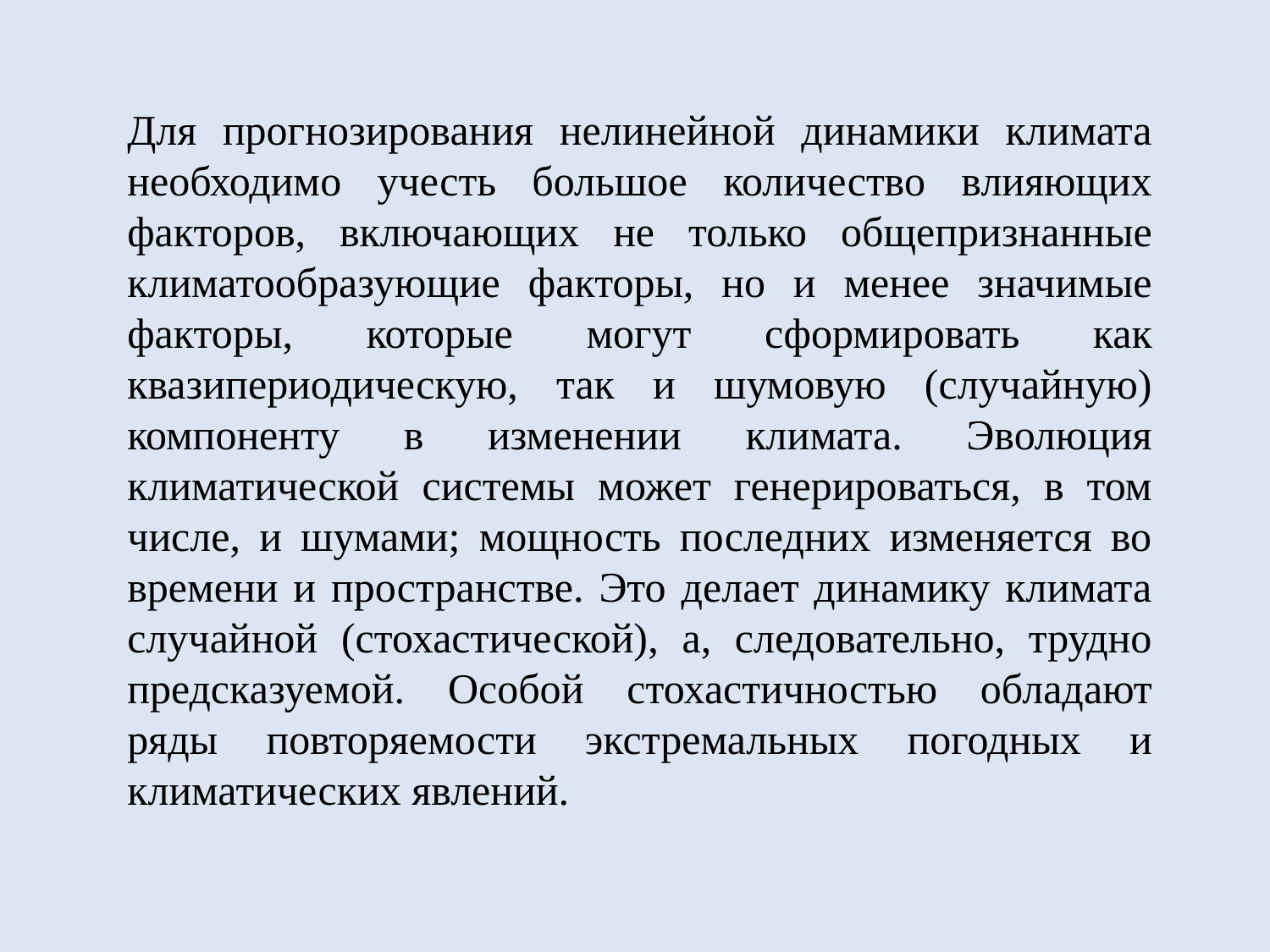

Для прогнозирования нелинейной динамики климата необходимо учесть большое количество влияющих факторов, включающих не только общепризнанные климатообразующие факторы, но и менее значимые факторы, которые могут сформировать как квазипериодическую, так и шумовую (случайную) компоненту в изменении климата. Эволюция климатической системы может генерироваться, в том числе, и шумами; мощность последних изменяется во времени и пространстве. Это делает динамику климата случайной (стохастической), а, следовательно, трудно предсказуемой. Особой стохастичностью обладают ряды повторяемости экстремальных погодных и климатических явлений.